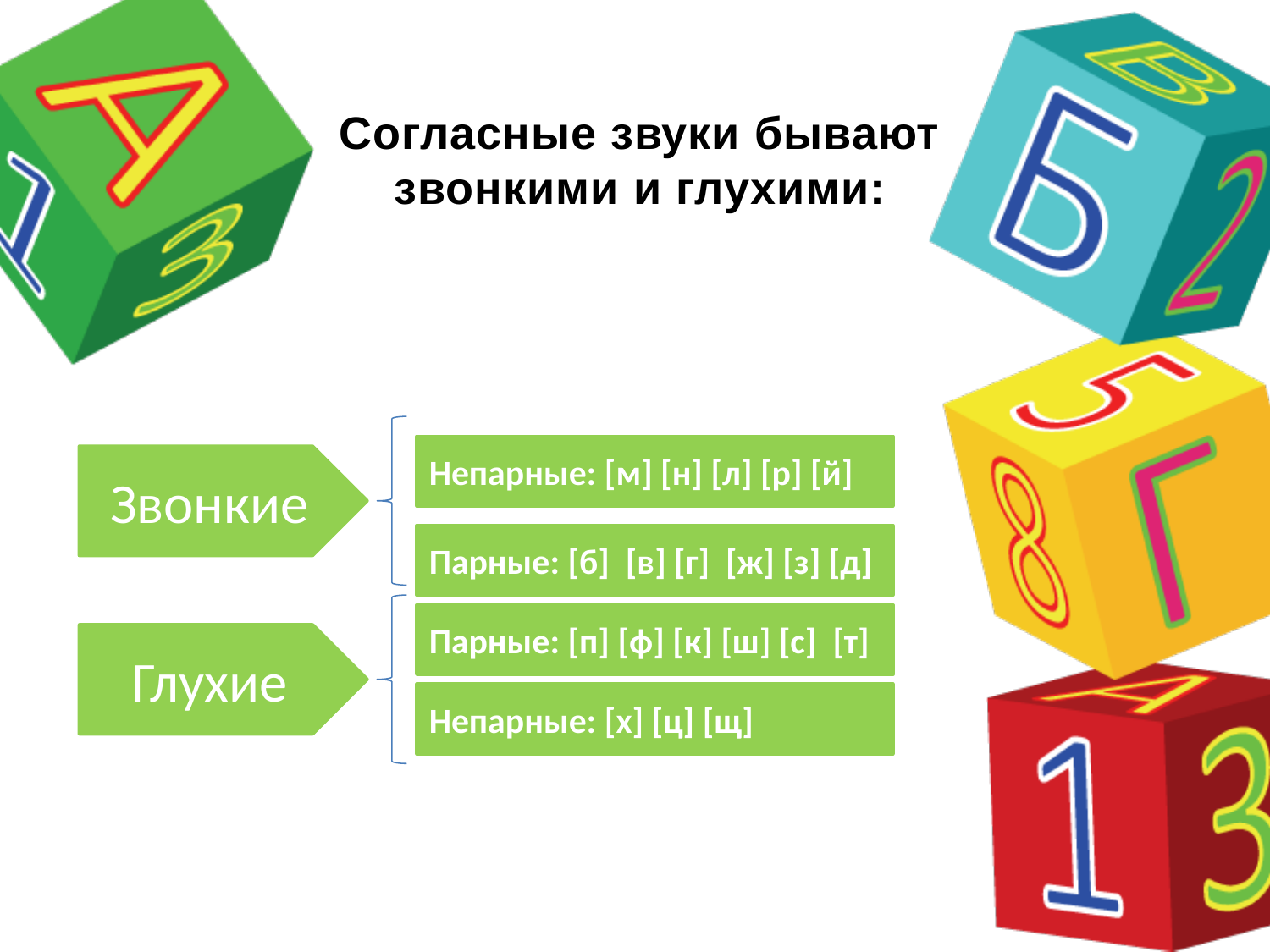

# Согласные звуки бывают звонкими и глухими:

Непарные: [м] [н] [л] [р] [й]
Звонкие
Парные: [б]  [в] [г]  [ж] [з] [д]

Парные: [п] [ф] [к] [ш] [с]  [т]
Глухие
Непарные: [х] [ц] [щ]